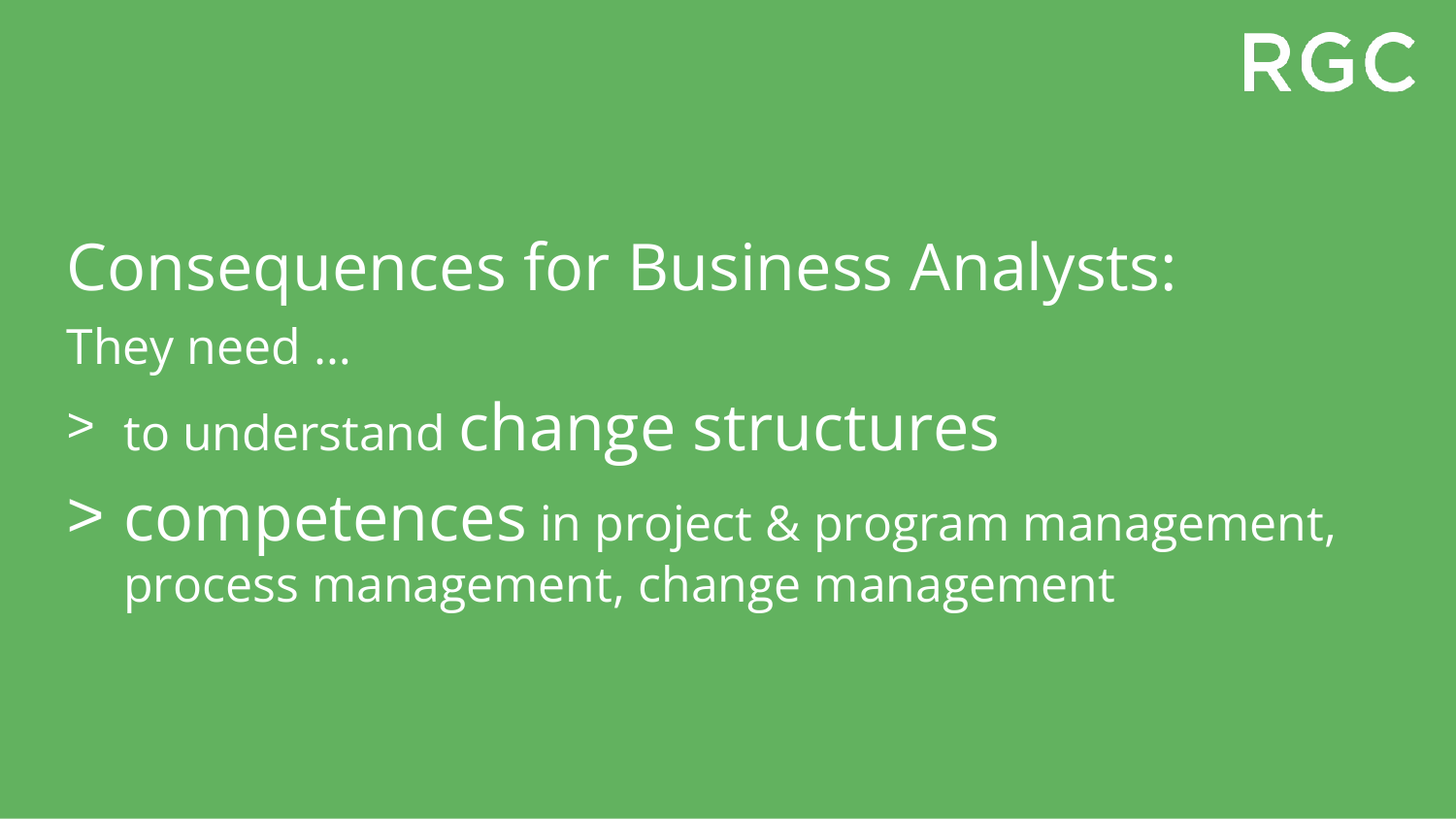

Consequences for Business Analysts:
They need …
to understand change structures
competences in project & program management, process management, change management